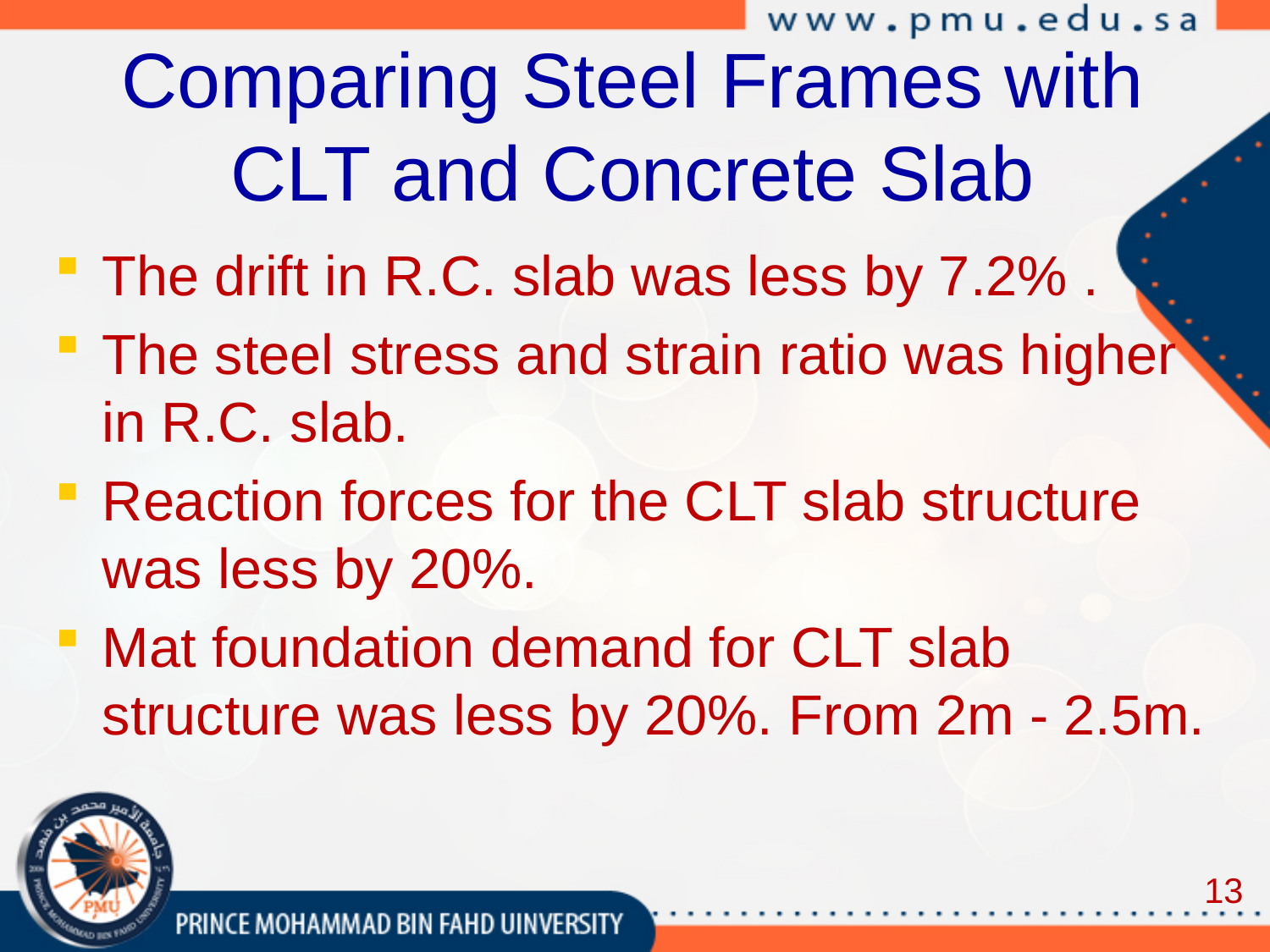

# Comparing Steel Frames with CLT and Concrete Slab
The drift in R.C. slab was less by 7.2% .
The steel stress and strain ratio was higher in R.C. slab.
Reaction forces for the CLT slab structure was less by 20%.
Mat foundation demand for CLT slab structure was less by 20%. From 2m - 2.5m.

13